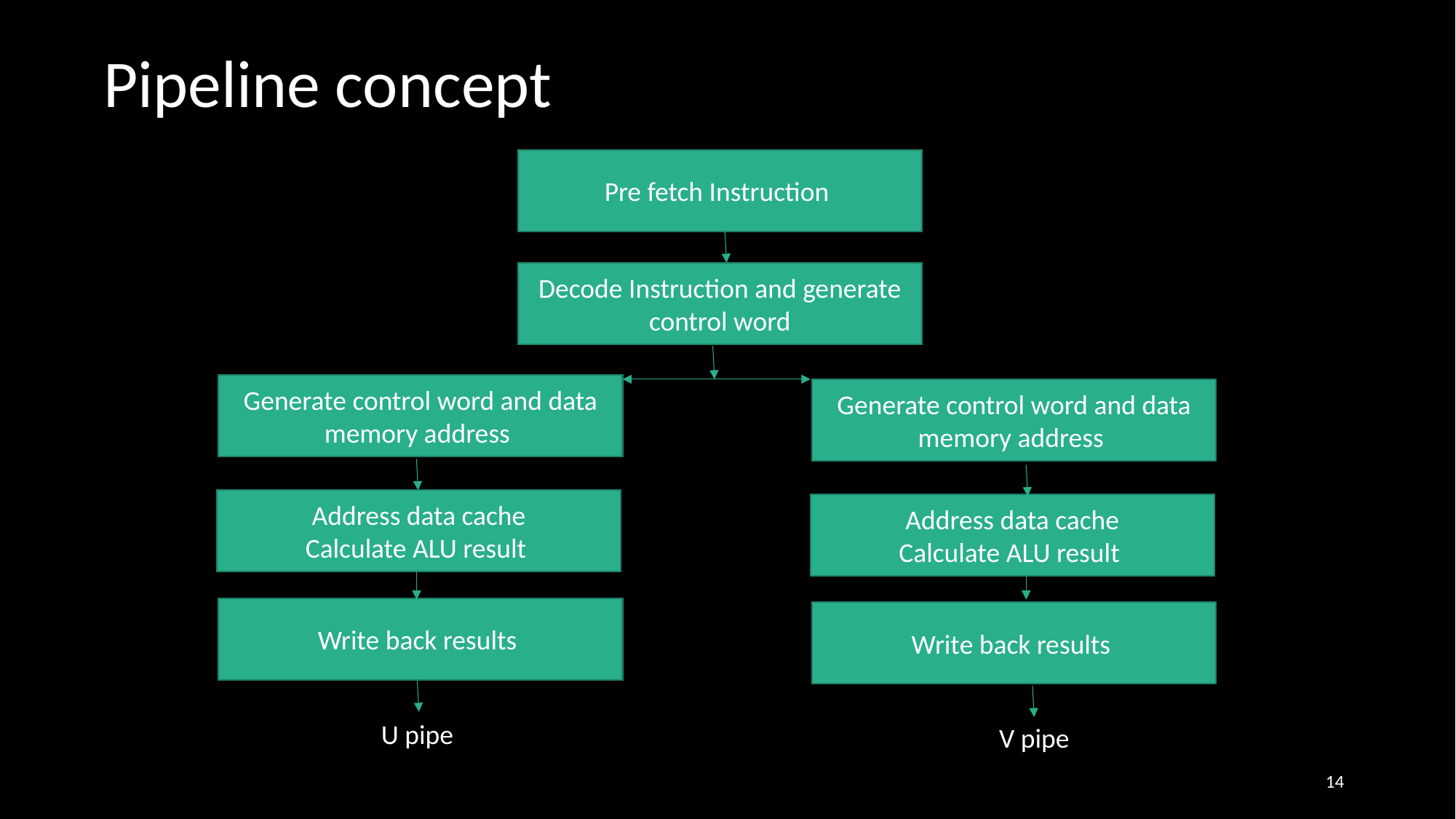

# Pipeline concept
Pre fetch Instruction

Decode Instruction and generate control word
Generate control word and data memory address
Generate control word and data memory address
Address data cache
Calculate ALU result
Address data cache
Calculate ALU result
Write back results
Write back results
U pipe
V pipe
14